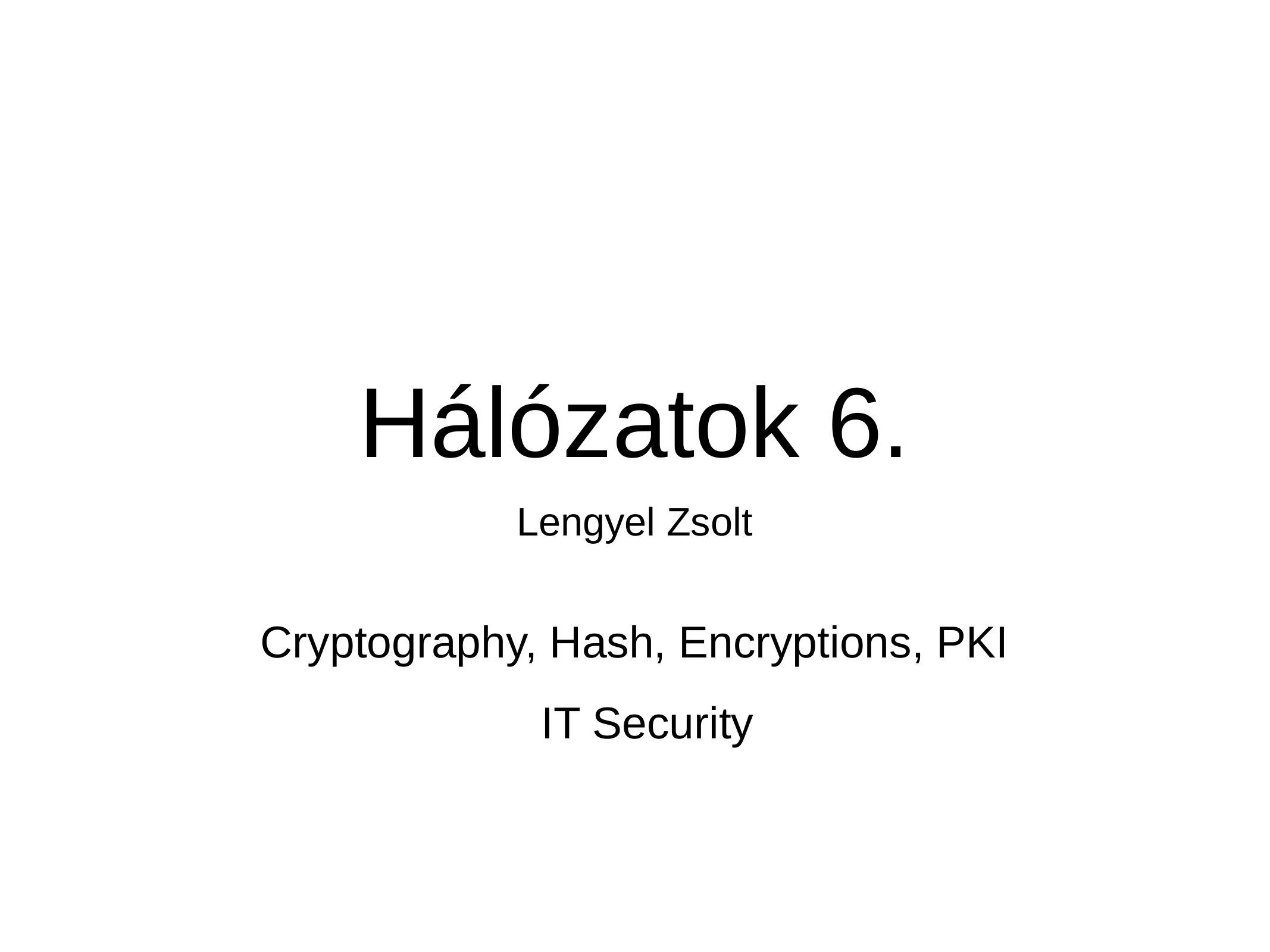

# Hálózatok 6.
Lengyel Zsolt
Cryptography, Hash, Encryptions, PKI
IT Security